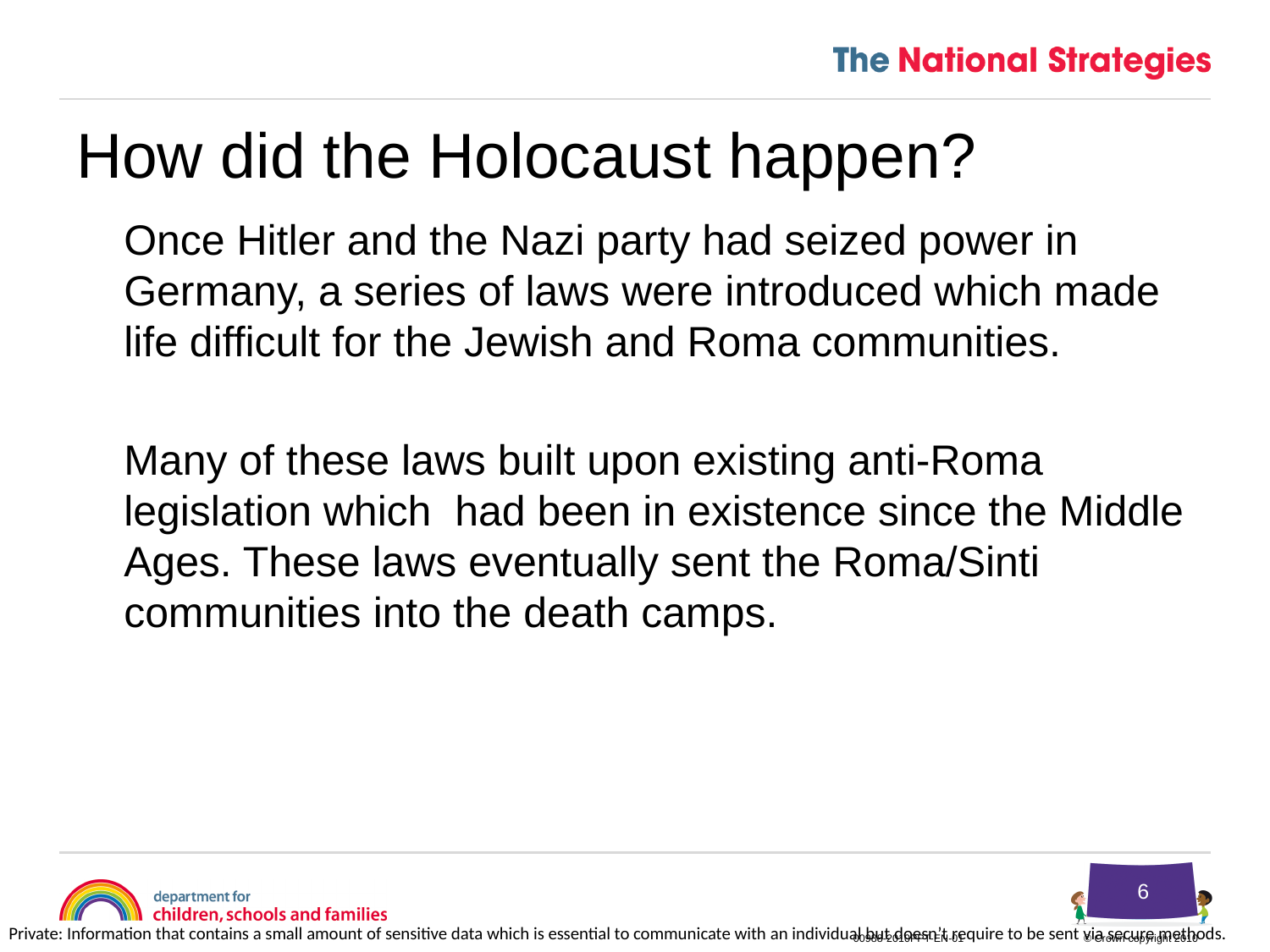

How did the Holocaust happen?
	Once Hitler and the Nazi party had seized power in Germany, a series of laws were introduced which made life difficult for the Jewish and Roma communities.

	Many of these laws built upon existing anti-Roma legislation which  had been in existence since the Middle Ages. These laws eventually sent the Roma/Sinti communities into the death camps.
6